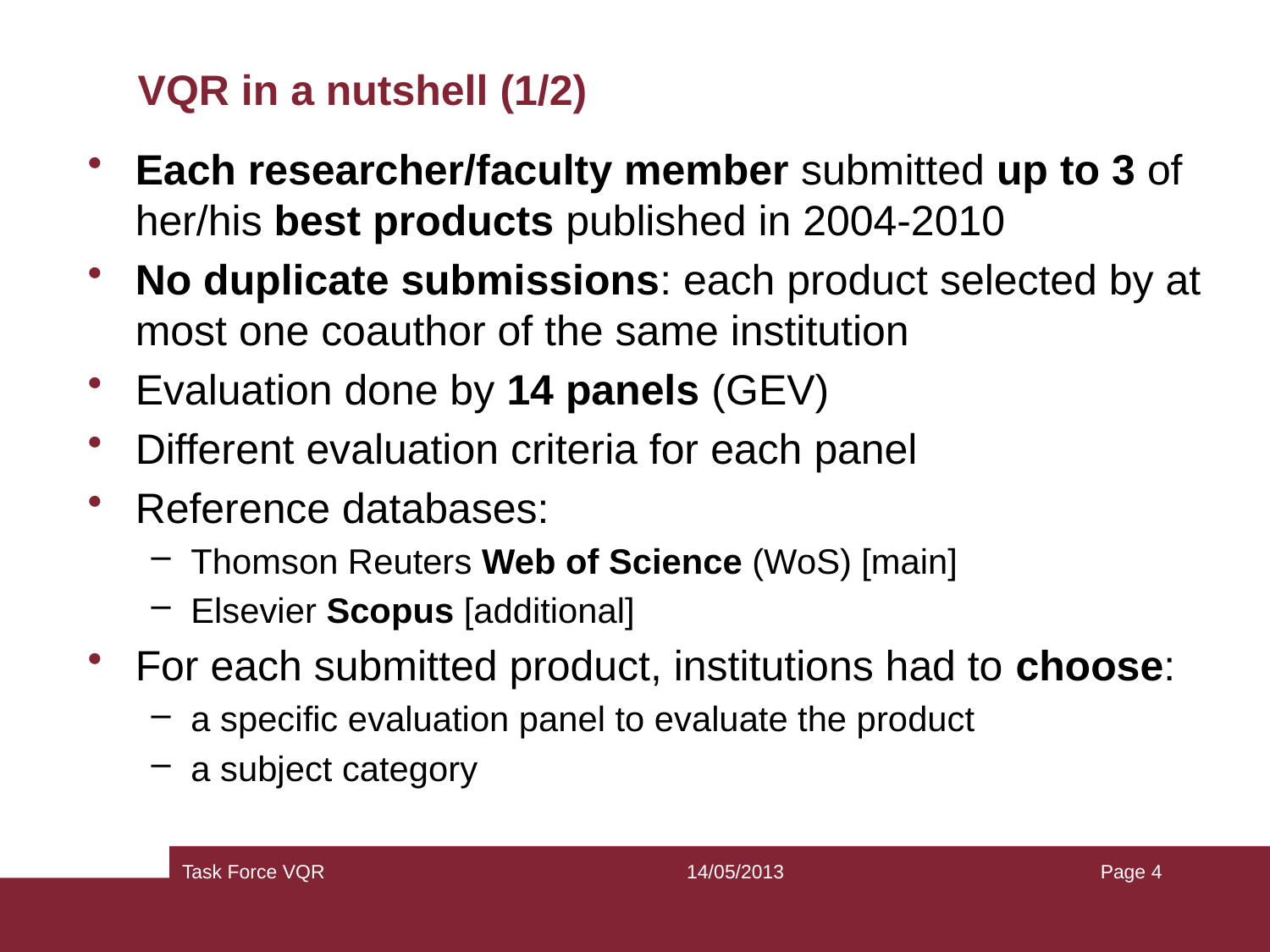

# VQR in a nutshell (1/2)
Each researcher/faculty member submitted up to 3 of her/his best products published in 2004-2010
No duplicate submissions: each product selected by at most one coauthor of the same institution
Evaluation done by 14 panels (GEV)
Different evaluation criteria for each panel
Reference databases:
Thomson Reuters Web of Science (WoS) [main]
Elsevier Scopus [additional]
For each submitted product, institutions had to choose:
a specific evaluation panel to evaluate the product
a subject category

Task Force VQR
14/05/2013
Page 4